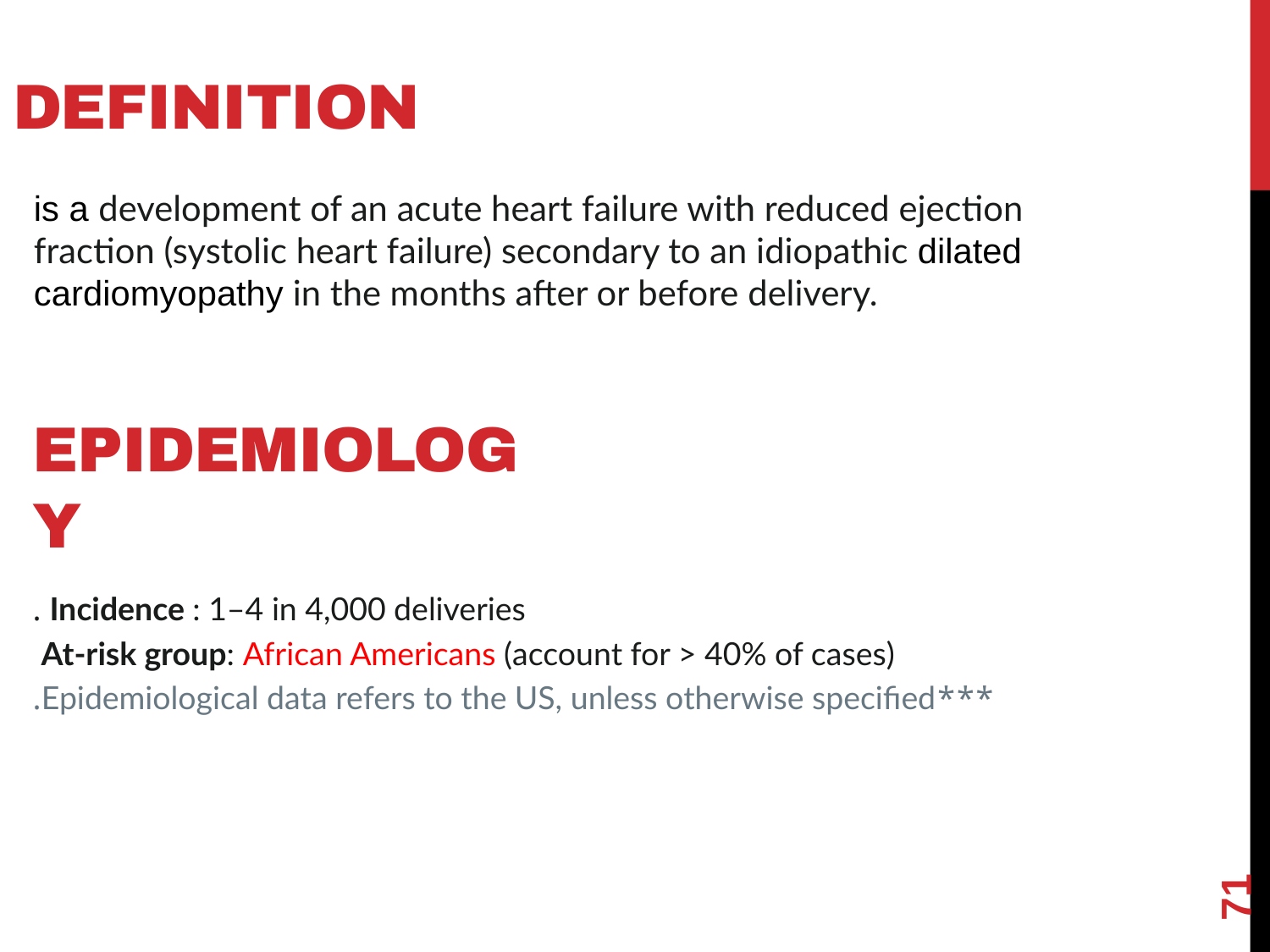

# Definition
is a development of an acute heart failure with reduced ejection fraction (systolic heart failure) secondary to an idiopathic dilated cardiomyopathy in the months after or before delivery.
Epidemiology

  Incidence : 1–4 in 4,000 deliveries .
  At-risk group: African Americans (account for > 40% of cases)
***Epidemiological data refers to the US, unless otherwise specified.
71